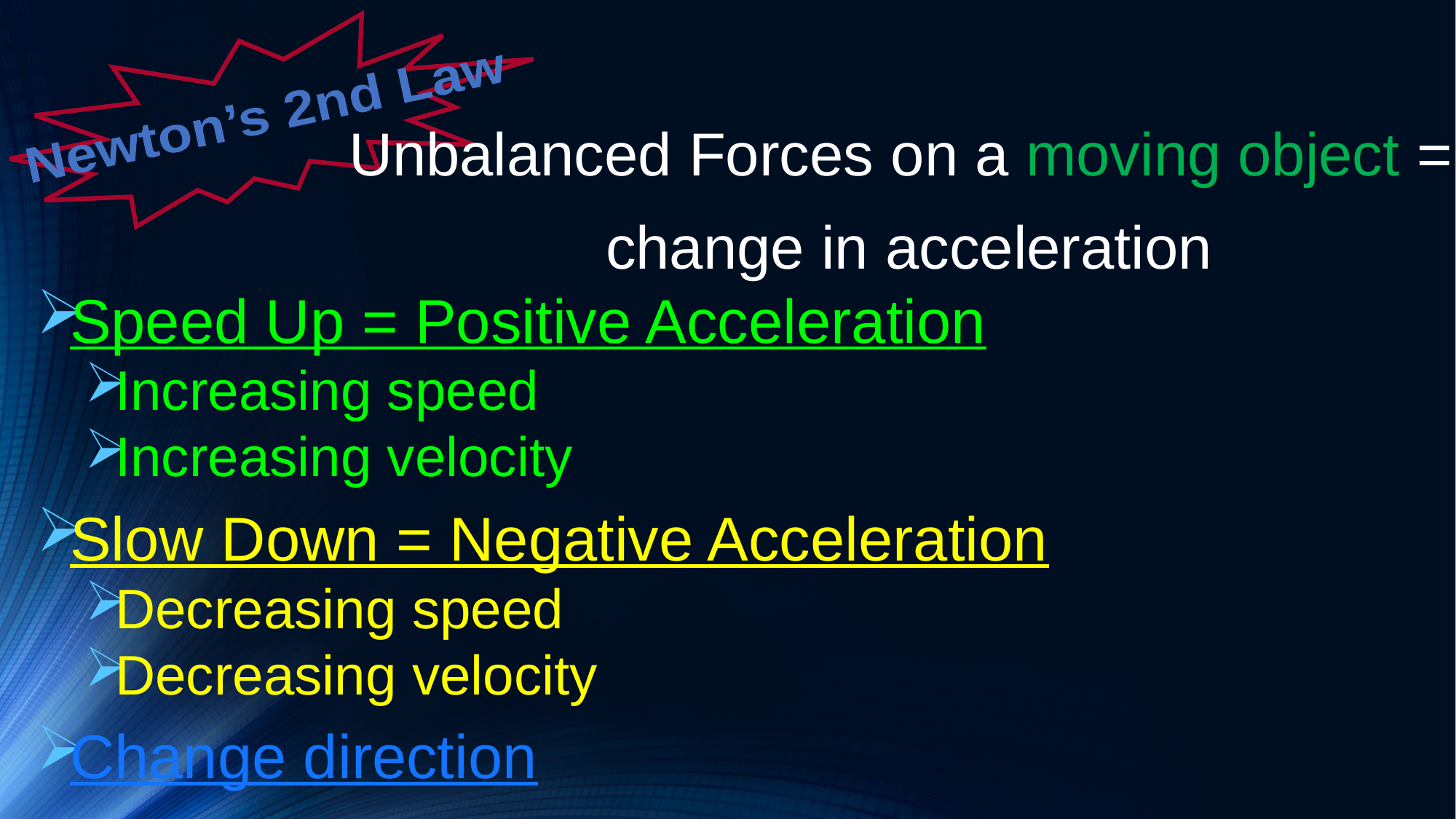

Newton’s 2nd Law

Unbalanced Forces on a moving object =
change in acceleration

Speed Up = Positive Acceleration
Increasing speed
Increasing velocity
Slow Down = Negative Acceleration
Decreasing speed
Decreasing velocity
Change direction